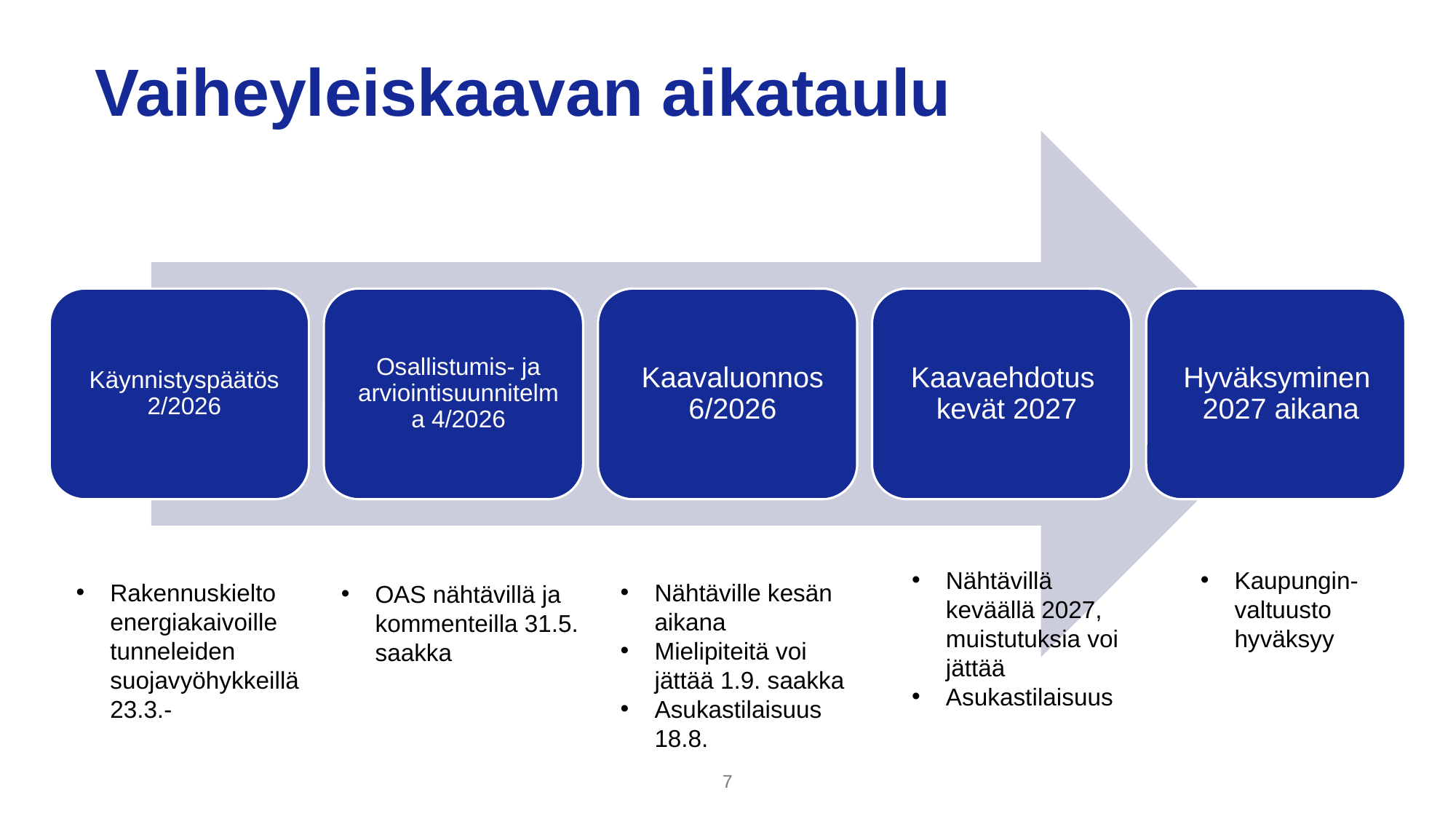

# Vaiheyleiskaavan aikataulu
Käynnistyspäätös 2/2026
Osallistumis- ja arviointisuunnitelma 4/2026
Kaavaluonnos 6/2026
Kaavaehdotus
kevät 2027
Hyväksyminen
2027 aikana
Nähtävillä keväällä 2027, muistutuksia voi jättää
Asukastilaisuus
Kaupungin-valtuusto hyväksyy
Nähtäville kesän aikana
Mielipiteitä voi jättää 1.9. saakka
Asukastilaisuus 18.8.
Rakennuskielto energiakaivoille tunneleiden suojavyöhykkeillä 23.3.-
OAS nähtävillä ja kommenteilla 31.5. saakka
7